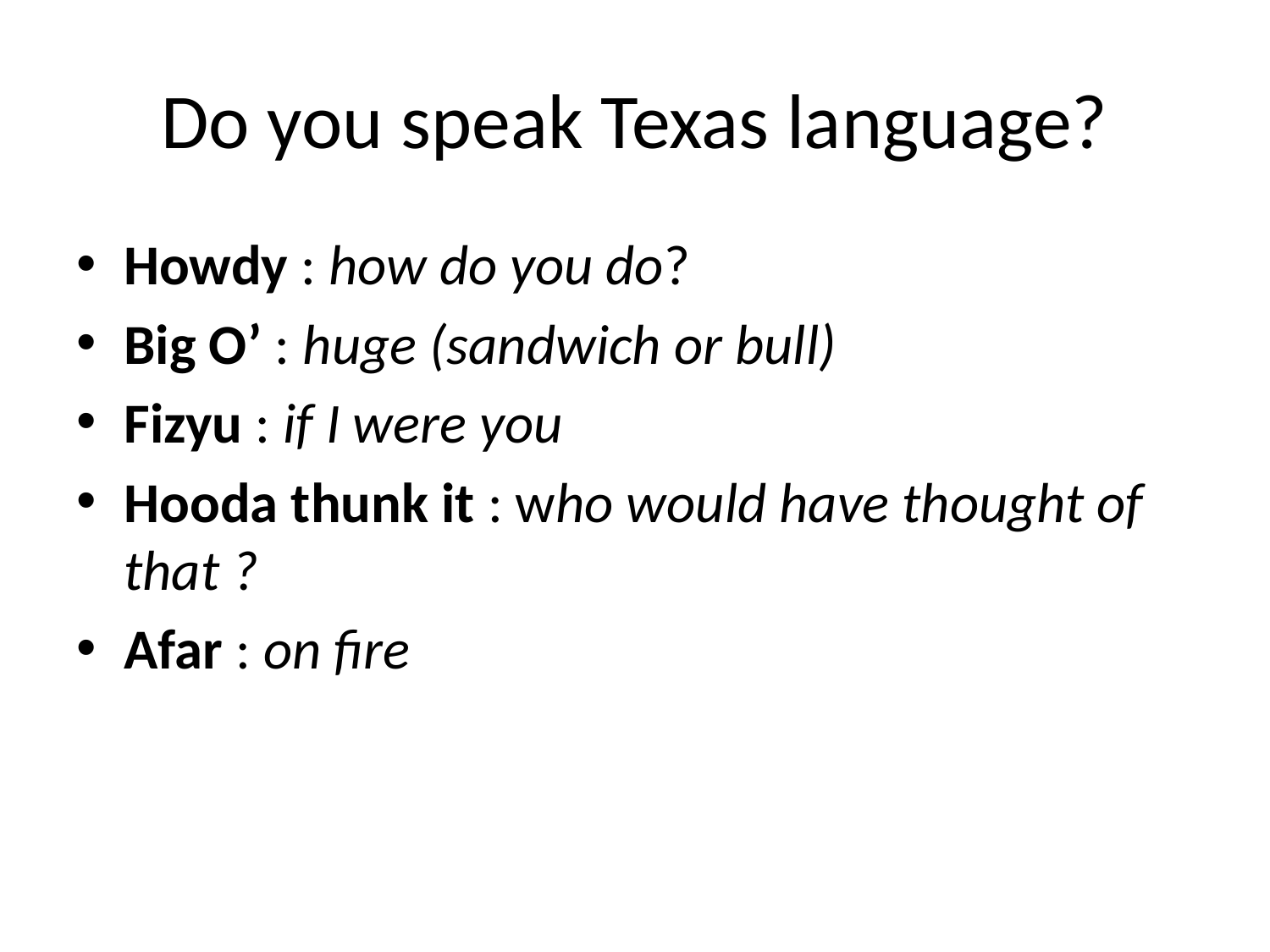

# Do you speak Texas language?
Howdy : how do you do?
Big O’ : huge (sandwich or bull)
Fizyu : if I were you
Hooda thunk it : who would have thought of that ?
Afar : on fire